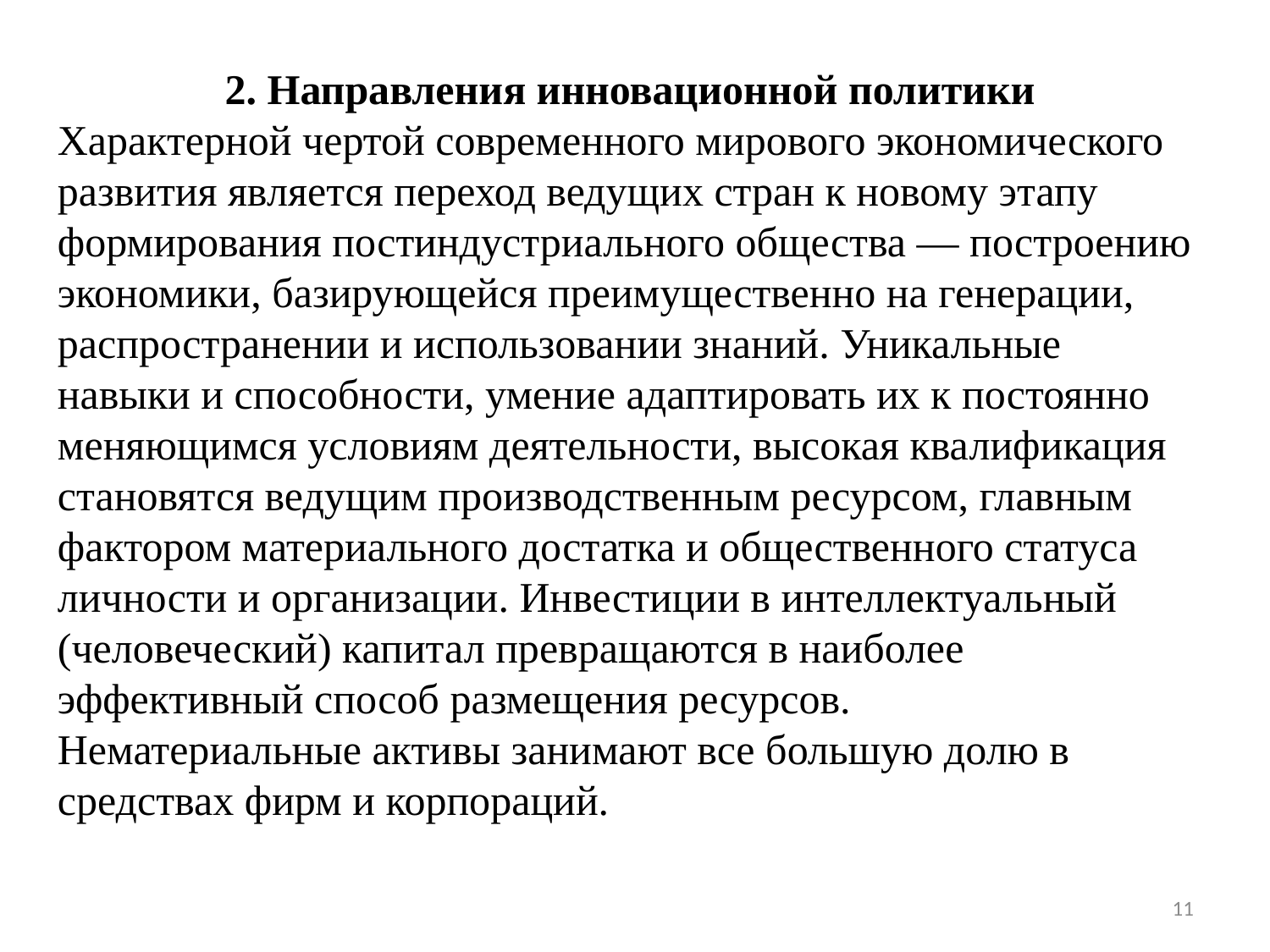

2. Направления инновационной политики
Характерной чертой современного мирового экономического развития является переход ведущих стран к новому этапу формирования постиндустриального общества — построению экономики, базирующейся преимущественно на генерации, распространении и использовании знаний. Уникальные навыки и способности, умение адаптировать их к постоянно меняющимся условиям деятельности, высокая квалификация становятся ведущим производственным ресурсом, главным фактором материального достатка и общественного статуса личности и организации. Инвестиции в интеллектуальный (человеческий) капитал превращаются в наиболее эффективный способ размещения ресурсов.
Нематериальные активы занимают все большую долю в средствах фирм и корпораций.
11